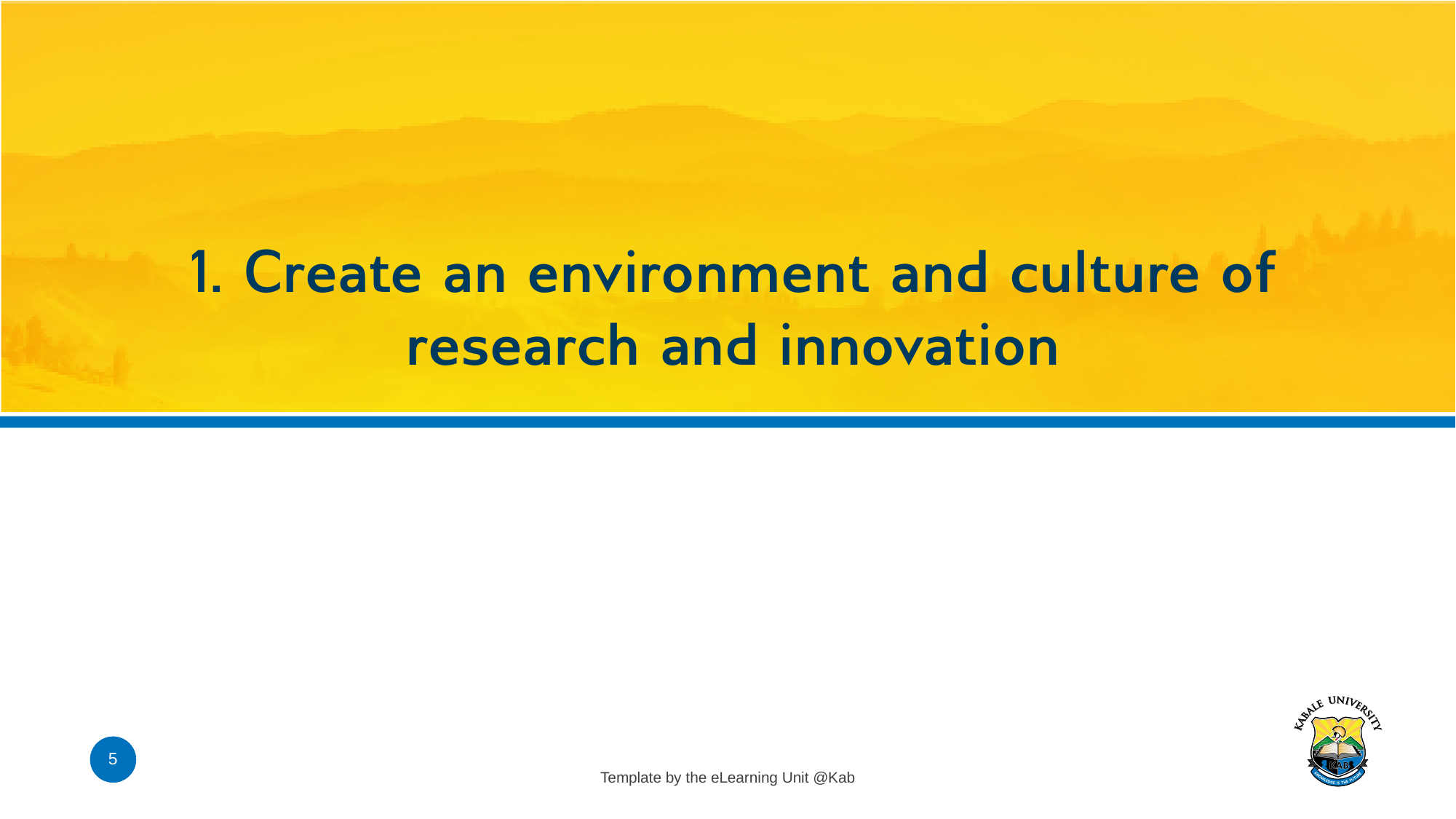

# 1. Create an environment and culture of research and innovation